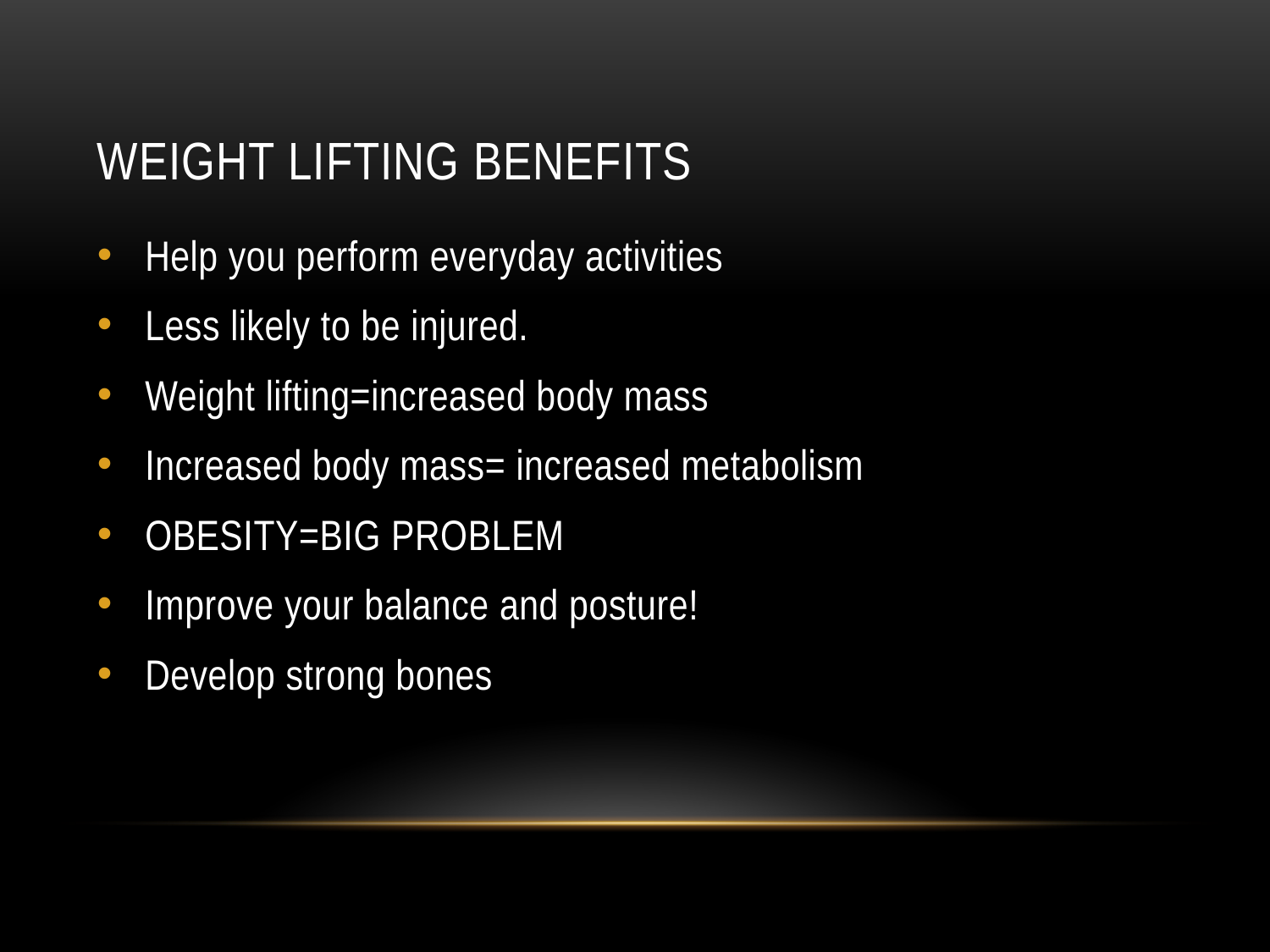

# WEIGHT LIFTING benefits
Help you perform everyday activities
Less likely to be injured.
Weight lifting=increased body mass
Increased body mass= increased metabolism
OBESITY=BIG PROBLEM
Improve your balance and posture!
Develop strong bones